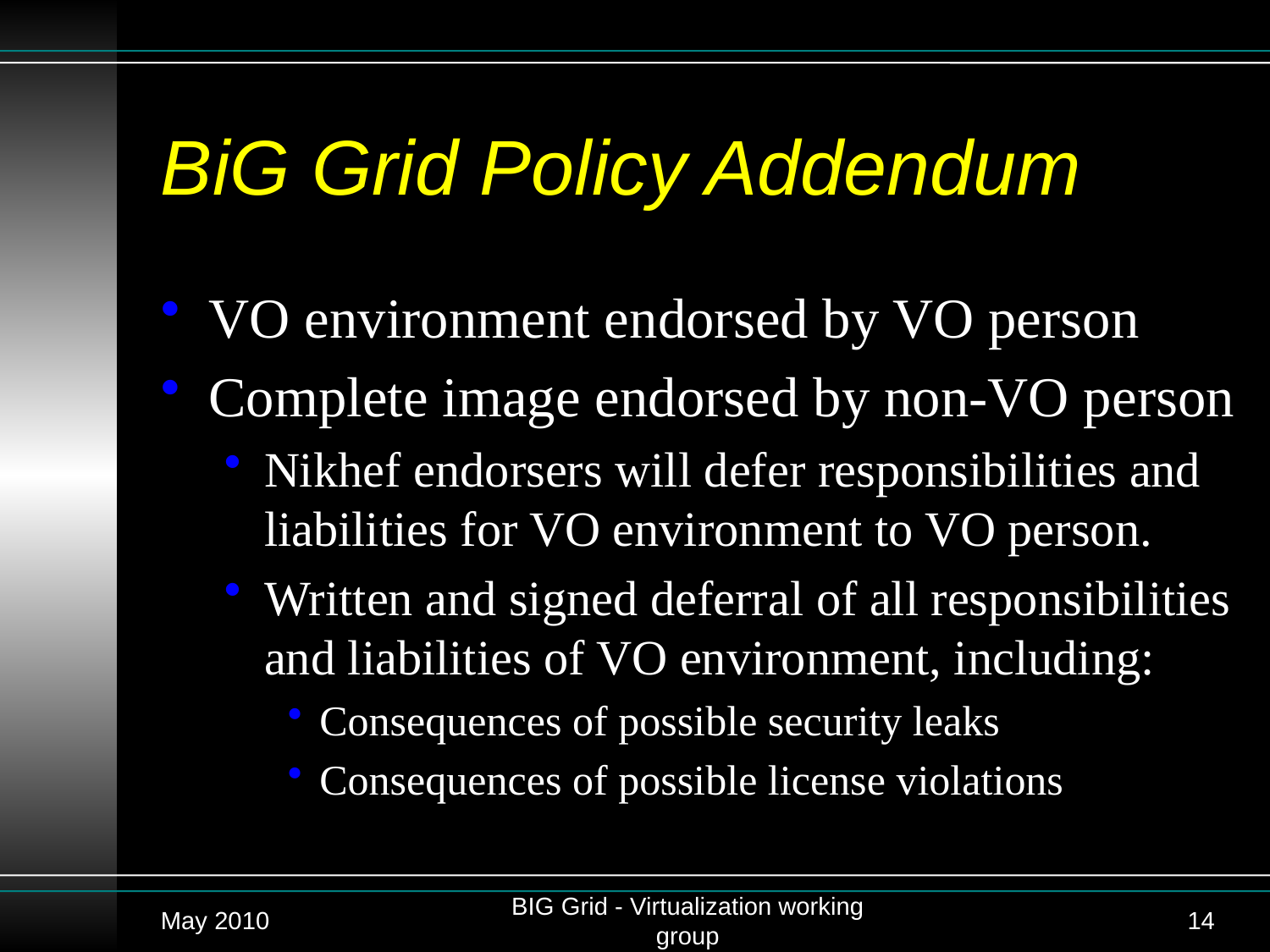

# BiG Grid Policy Addendum
VO environment endorsed by VO person
Complete image endorsed by non-VO person
Nikhef endorsers will defer responsibilities and liabilities for VO environment to VO person.
Written and signed deferral of all responsibilities and liabilities of VO environment, including:
Consequences of possible security leaks
Consequences of possible license violations

May 2010
BIG Grid - Virtualization working group
14